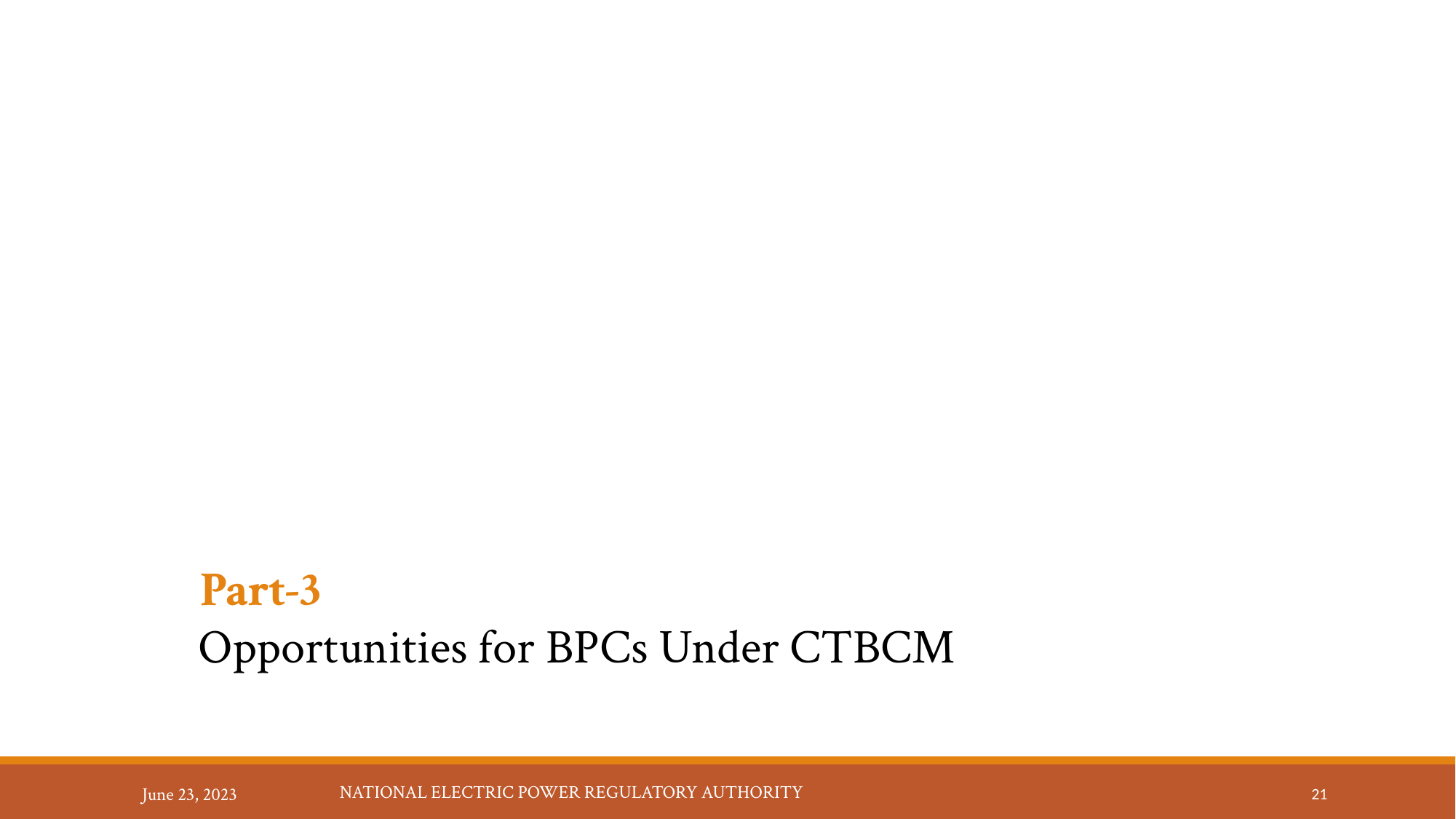

Part-3
Opportunities for BPCs Under CTBCM
National Electric Power Regulatory Authority
June 23, 2023
21